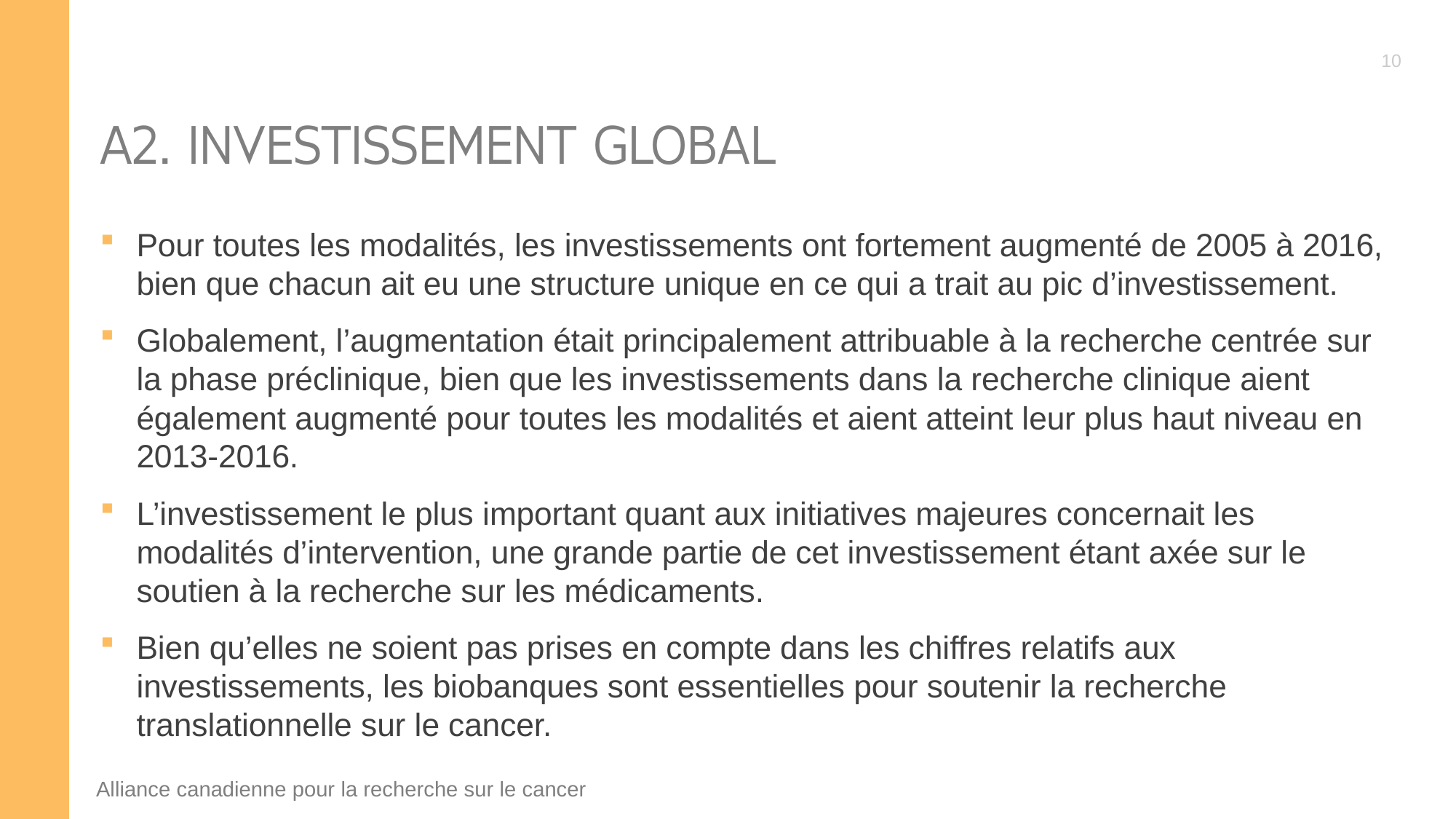

10
# A2. INVESTISSEMENT GLOBAL
Pour toutes les modalités, les investissements ont fortement augmenté de 2005 à 2016, bien que chacun ait eu une structure unique en ce qui a trait au pic d’investissement.
Globalement, l’augmentation était principalement attribuable à la recherche centrée sur la phase préclinique, bien que les investissements dans la recherche clinique aient également augmenté pour toutes les modalités et aient atteint leur plus haut niveau en 2013-2016.
L’investissement le plus important quant aux initiatives majeures concernait les modalités d’intervention, une grande partie de cet investissement étant axée sur le soutien à la recherche sur les médicaments.
Bien qu’elles ne soient pas prises en compte dans les chiffres relatifs aux investissements, les biobanques sont essentielles pour soutenir la recherche translationnelle sur le cancer.
11